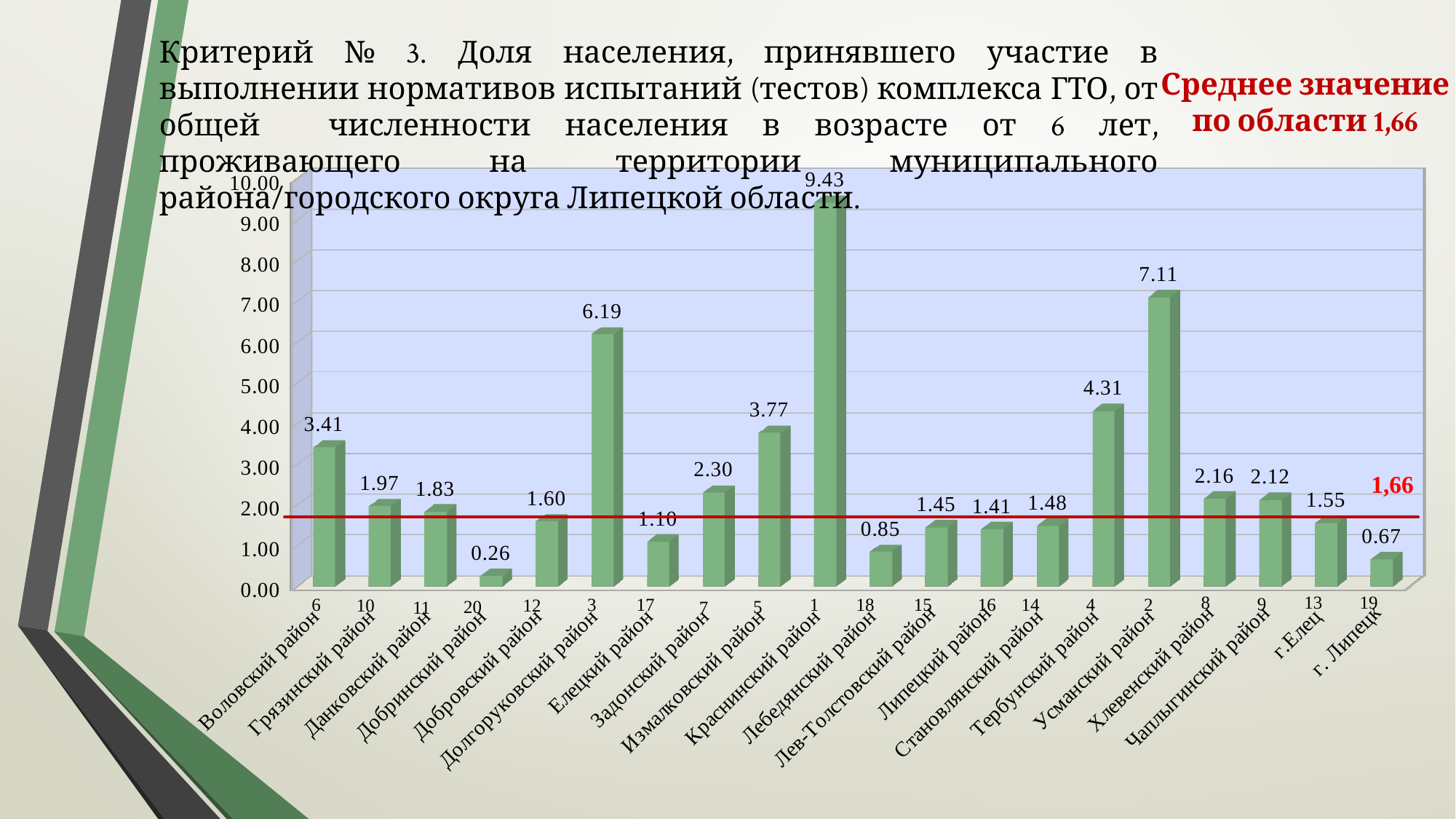

Критерий № 3. Доля населения, принявшего участие в выполнении нормативов испытаний (тестов) комплекса ГТО, от общей  численности населения в возрасте от 6 лет, проживающего на территории муниципального района/городского округа Липецкой области.
Среднее значение по области 1,66

[unsupported chart]

[unsupported chart]

1,66
19
 8
13
 9
16
  6
17
 1
18
15
14
  4
 2
 3
10
12
  5
20
11
   7